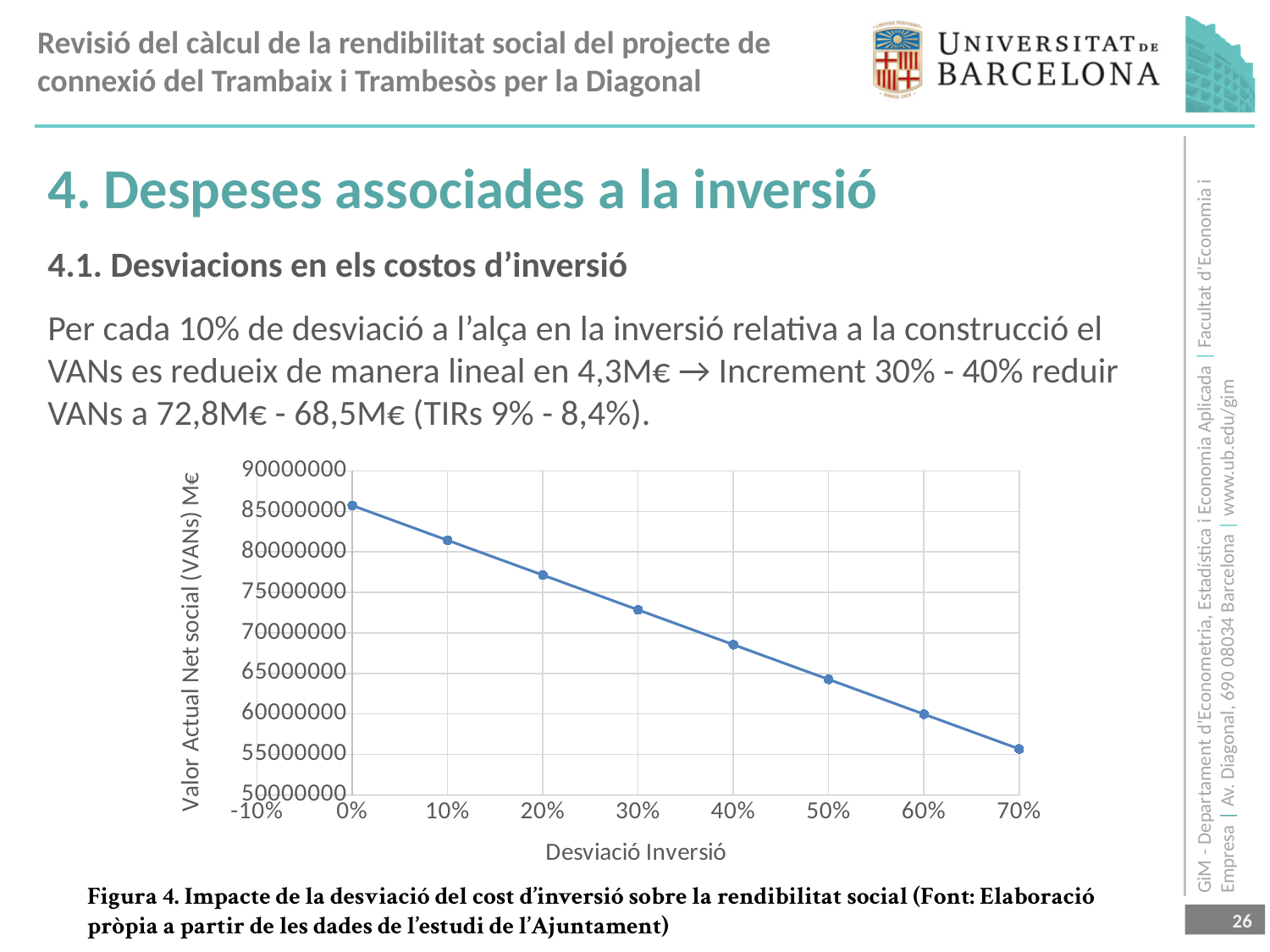

4. Despeses associades a la inversió
4.1. Desviacions en els costos d’inversió
Per cada 10% de desviació a l’alça en la inversió relativa a la construcció el VANs es redueix de manera lineal en 4,3M€ → Increment 30% - 40% reduir VANs a 72,8M€ - 68,5M€ (TIRs 9% - 8,4%).

### Chart

| Category |  |
|---|---|
Figura 4. Impacte de la desviació del cost d’inversió sobre la rendibilitat social (Font: Elaboració pròpia a partir de les dades de l’estudi de l’Ajuntament)
26